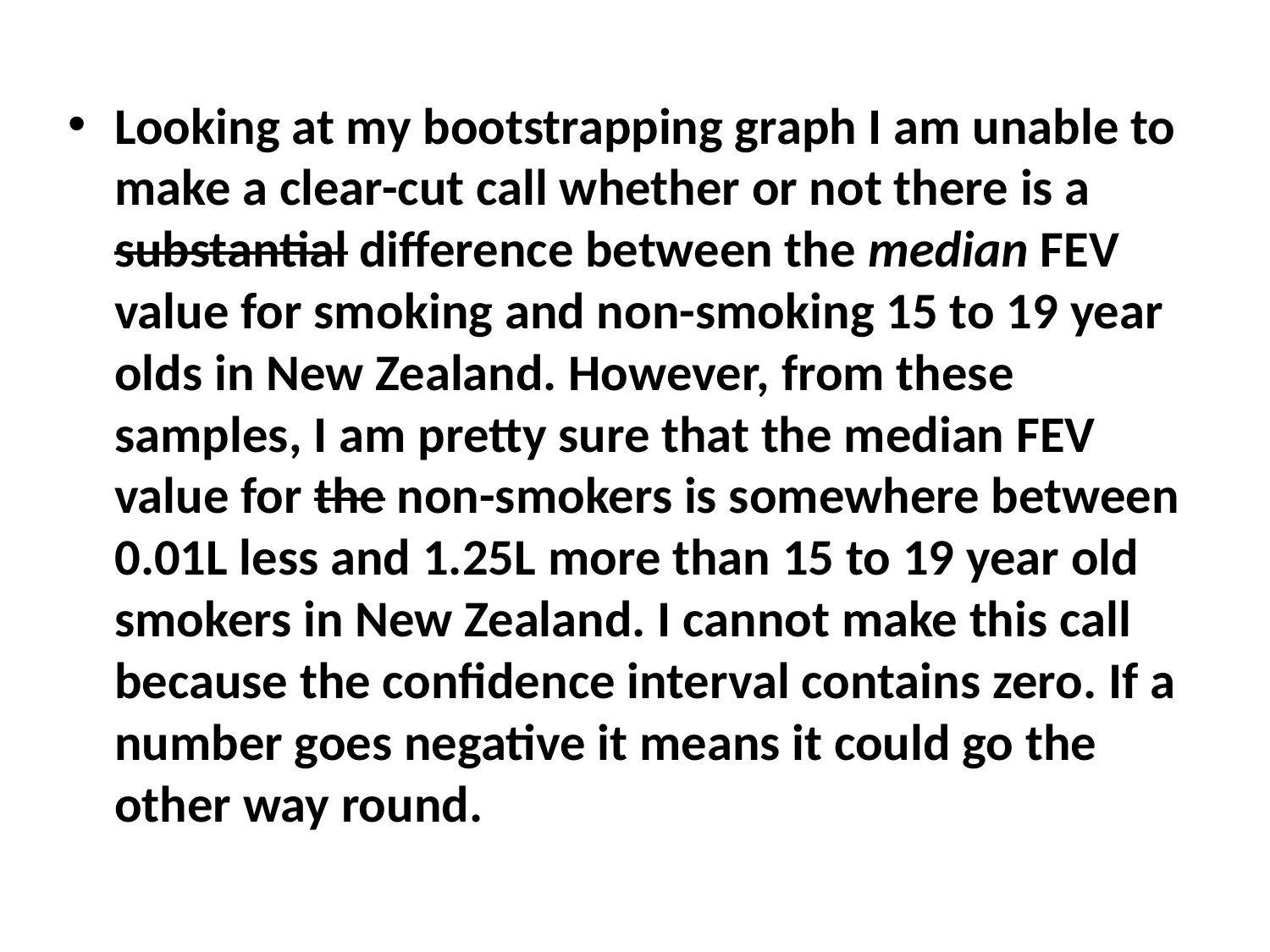

Looking at my bootstrapping graph I am unable to make a clear-cut call whether or not there is a substantial difference between the median FEV value for smoking and non-smoking 15 to 19 year olds in New Zealand. However, from these samples, I am pretty sure that the median FEV value for the non-smokers is somewhere between 0.01L less and 1.25L more than 15 to 19 year old smokers in New Zealand. I cannot make this call because the confidence interval contains zero. If a number goes negative it means it could go the other way round.